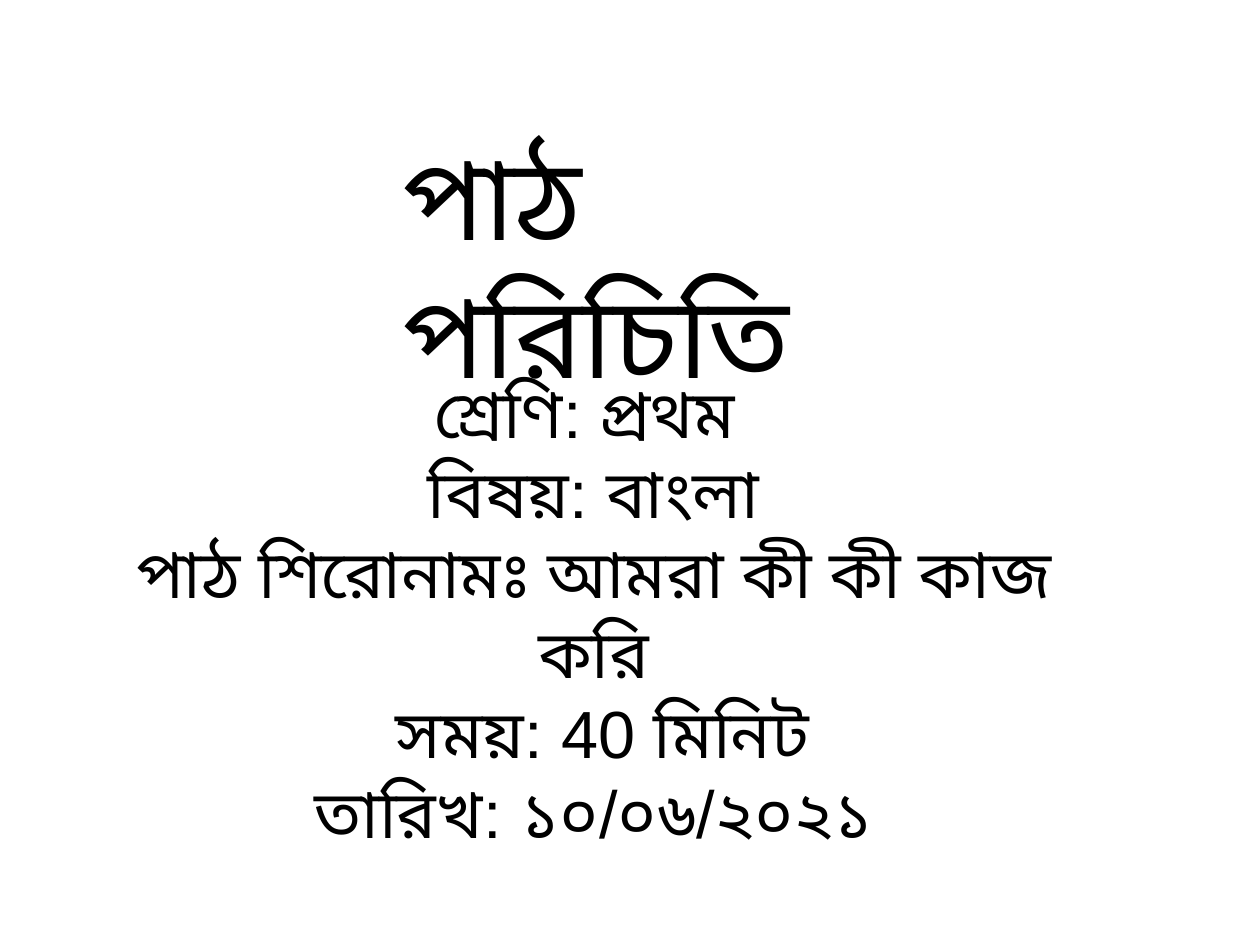

পাঠ পরিচিতি
শ্রেণি: প্রথম
বিষয়: বাংলা
পাঠ শিরোনামঃ আমরা কী কী কাজ করি
 সময়: 40 মিনিট
তারিখ: ১০/০৬/২০২১